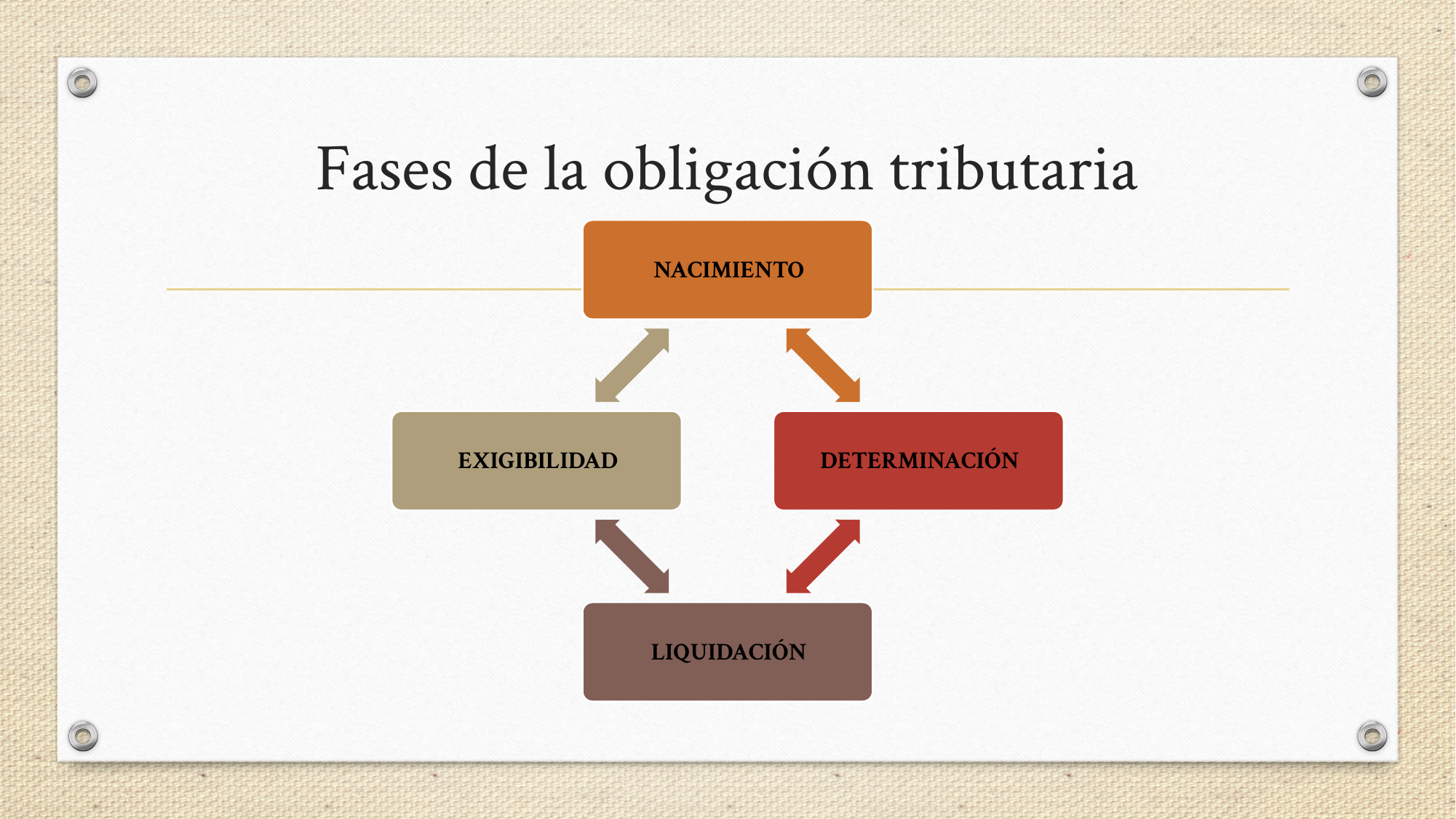

# Fases de la obligación tributaria
NACIMIENTO

DETERMINACIÓN

LIQUIDACIÓN

EXIGIBILIDAD